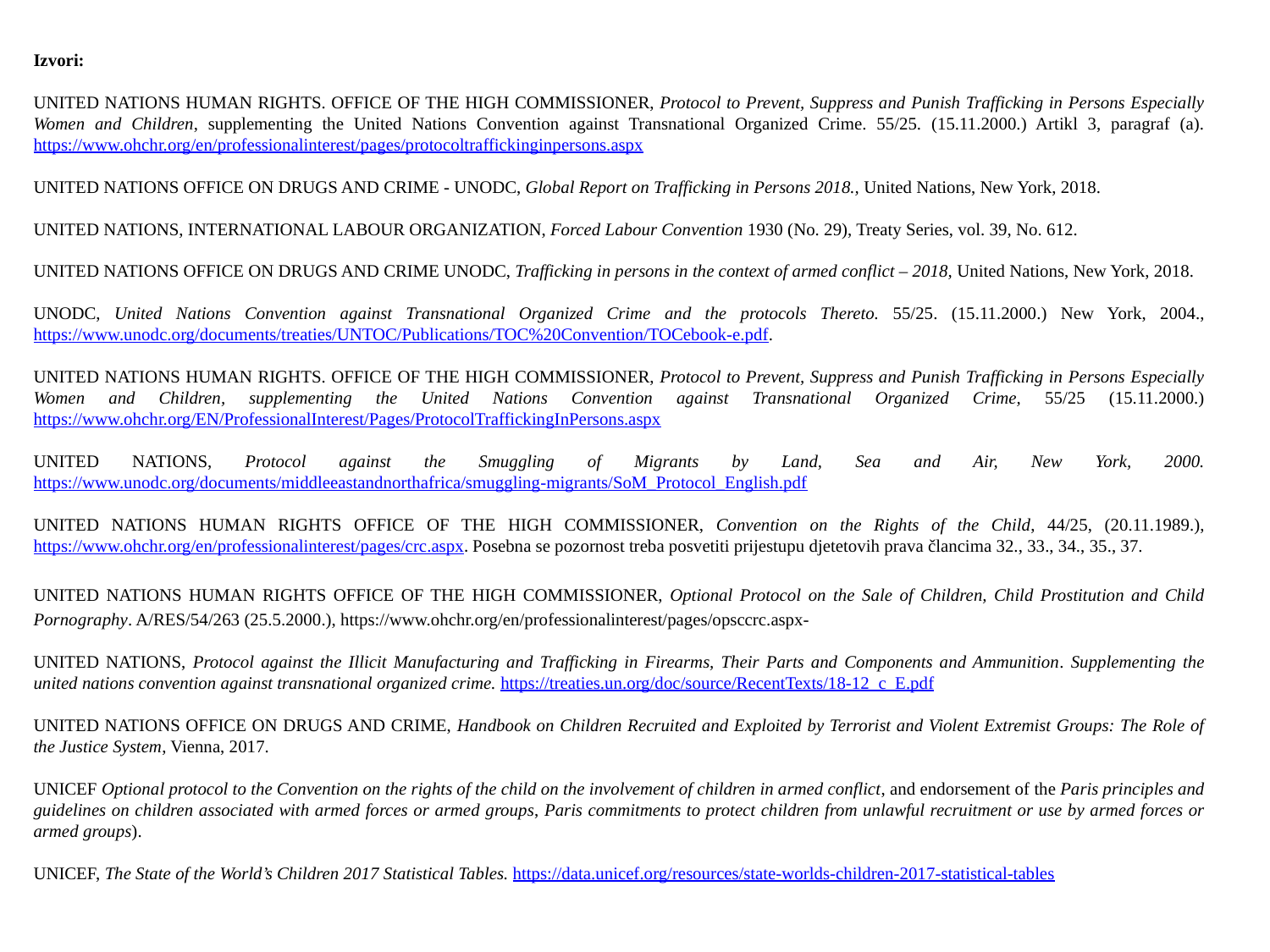

Izvori:

UNITED NATIONS HUMAN RIGHTS. OFFICE OF THE HIGH COMMISSIONER, Protocol to Prevent, Suppress and Punish Trafficking in Persons Especially Women and Children, supplementing the United Nations Convention against Transnational Organized Crime. 55/25. (15.11.2000.) Artikl 3, paragraf (a). https://www.ohchr.org/en/professionalinterest/pages/protocoltraffickinginpersons.aspx

UNITED NATIONS OFFICE ON DRUGS AND CRIME - UNODC, Global Report on Trafficking in Persons 2018., United Nations, New York, 2018.

UNITED NATIONS, INTERNATIONAL LABOUR ORGANIZATION, Forced Labour Convention 1930 (No. 29), Treaty Series, vol. 39, No. 612.

UNITED NATIONS OFFICE ON DRUGS AND CRIME UNODC, Trafficking in persons in the context of armed conflict – 2018, United Nations, New York, 2018.

UNODC, United Nations Convention against Transnational Organized Crime and the protocols Thereto. 55/25. (15.11.2000.) New York, 2004., https://www.unodc.org/documents/treaties/UNTOC/Publications/TOC%20Convention/TOCebook-e.pdf.

UNITED NATIONS HUMAN RIGHTS. OFFICE OF THE HIGH COMMISSIONER, Protocol to Prevent, Suppress and Punish Trafficking in Persons Especially Women and Children, supplementing the United Nations Convention against Transnational Organized Crime, 55/25 (15.11.2000.) https://www.ohchr.org/EN/ProfessionalInterest/Pages/ProtocolTraffickingInPersons.aspx

UNITED NATIONS, Protocol against the Smuggling of Migrants by Land, Sea and Air, New York, 2000. https://www.unodc.org/documents/middleeastandnorthafrica/smuggling-migrants/SoM_Protocol_English.pdf

UNITED NATIONS HUMAN RIGHTS OFFICE OF THE HIGH COMMISSIONER, Convention on the Rights of the Child, 44/25, (20.11.1989.), https://www.ohchr.org/en/professionalinterest/pages/crc.aspx. Posebna se pozornost treba posvetiti prijestupu djetetovih prava člancima 32., 33., 34., 35., 37.

UNITED NATIONS HUMAN RIGHTS OFFICE OF THE HIGH COMMISSIONER, Optional Protocol on the Sale of Children, Child Prostitution and Child Pornography. A/RES/54/263 (25.5.2000.), https://www.ohchr.org/en/professionalinterest/pages/opsccrc.aspx-

UNITED NATIONS, Protocol against the Illicit Manufacturing and Trafficking in Firearms, Their Parts and Components and Ammunition. Supplementing the united nations convention against transnational organized crime. https://treaties.un.org/doc/source/RecentTexts/18-12_c_E.pdf

UNITED NATIONS OFFICE ON DRUGS AND CRIME, Handbook on Children Recruited and Exploited by Terrorist and Violent Extremist Groups: The Role of the Justice System, Vienna, 2017.

UNICEF Optional protocol to the Convention on the rights of the child on the involvement of children in armed conflict, and endorsement of the Paris principles and guidelines on children associated with armed forces or armed groups, Paris commitments to protect children from unlawful recruitment or use by armed forces or armed groups).

UNICEF, The State of the World’s Children 2017 Statistical Tables. https://data.unicef.org/resources/state-worlds-children-2017-statistical-tables